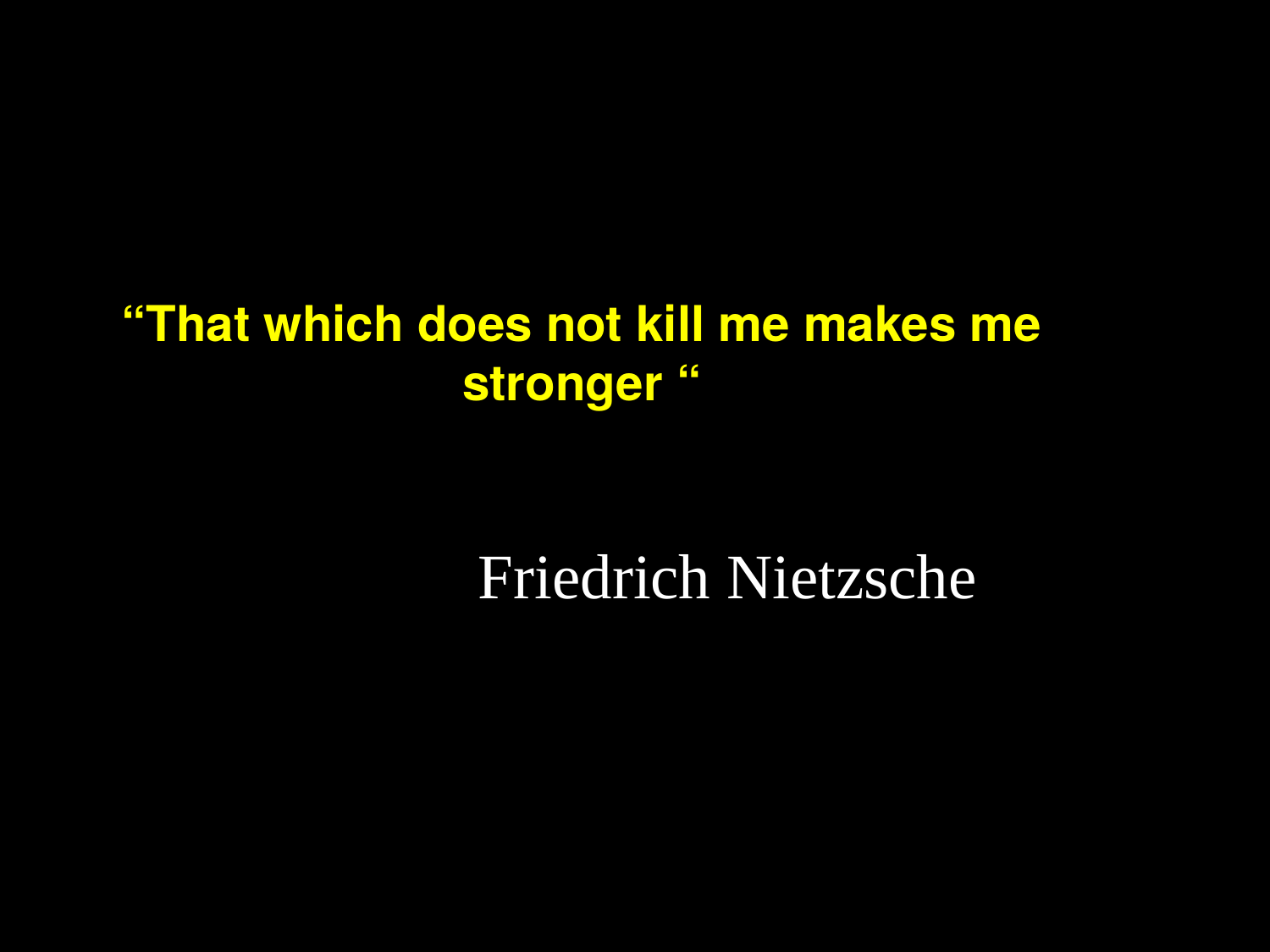

“That which does not kill me makes me stronger “
Friedrich Nietzsche